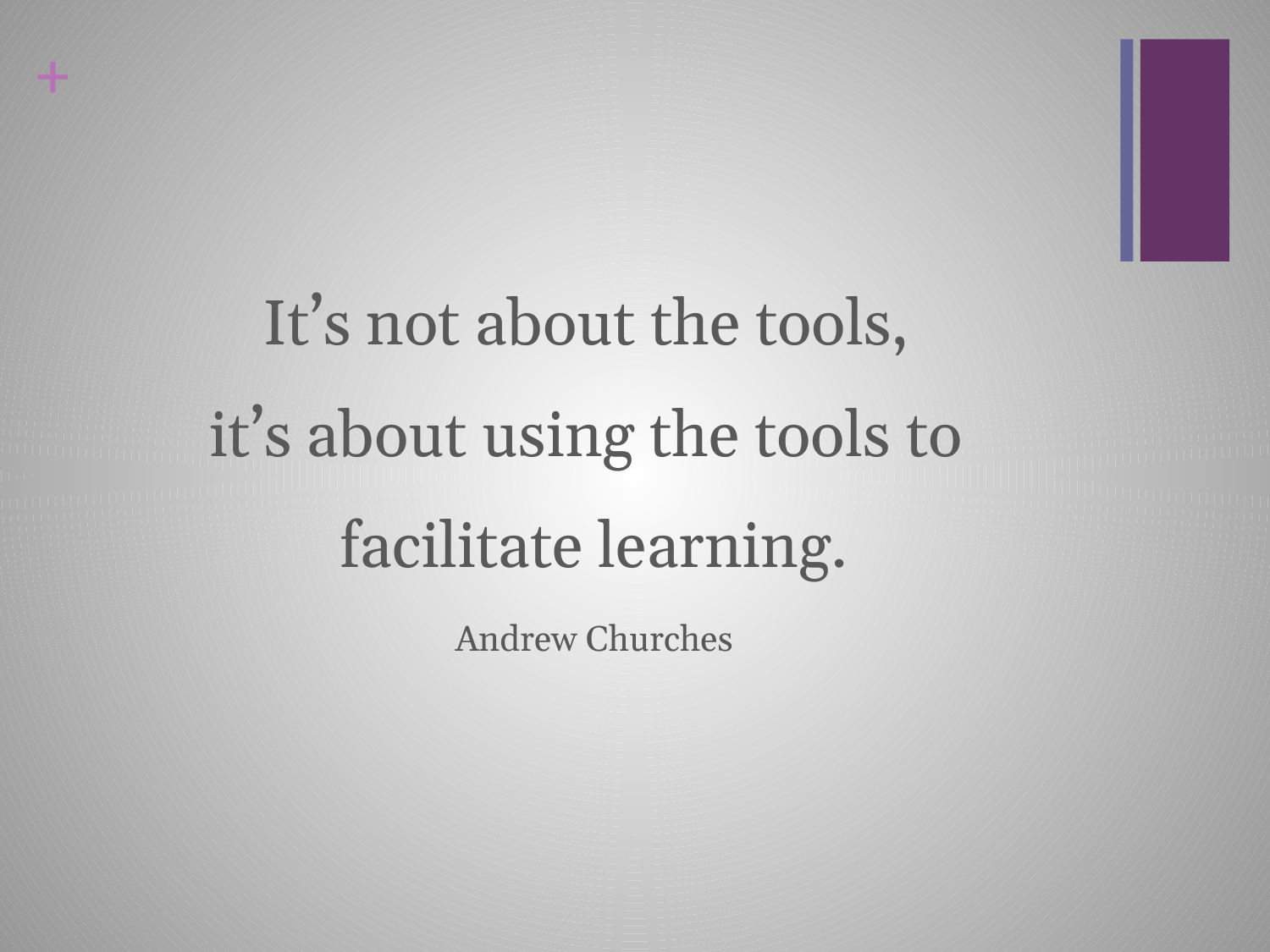

#
It’s not about the tools,
it’s about using the tools to
facilitate learning.
Andrew Churches